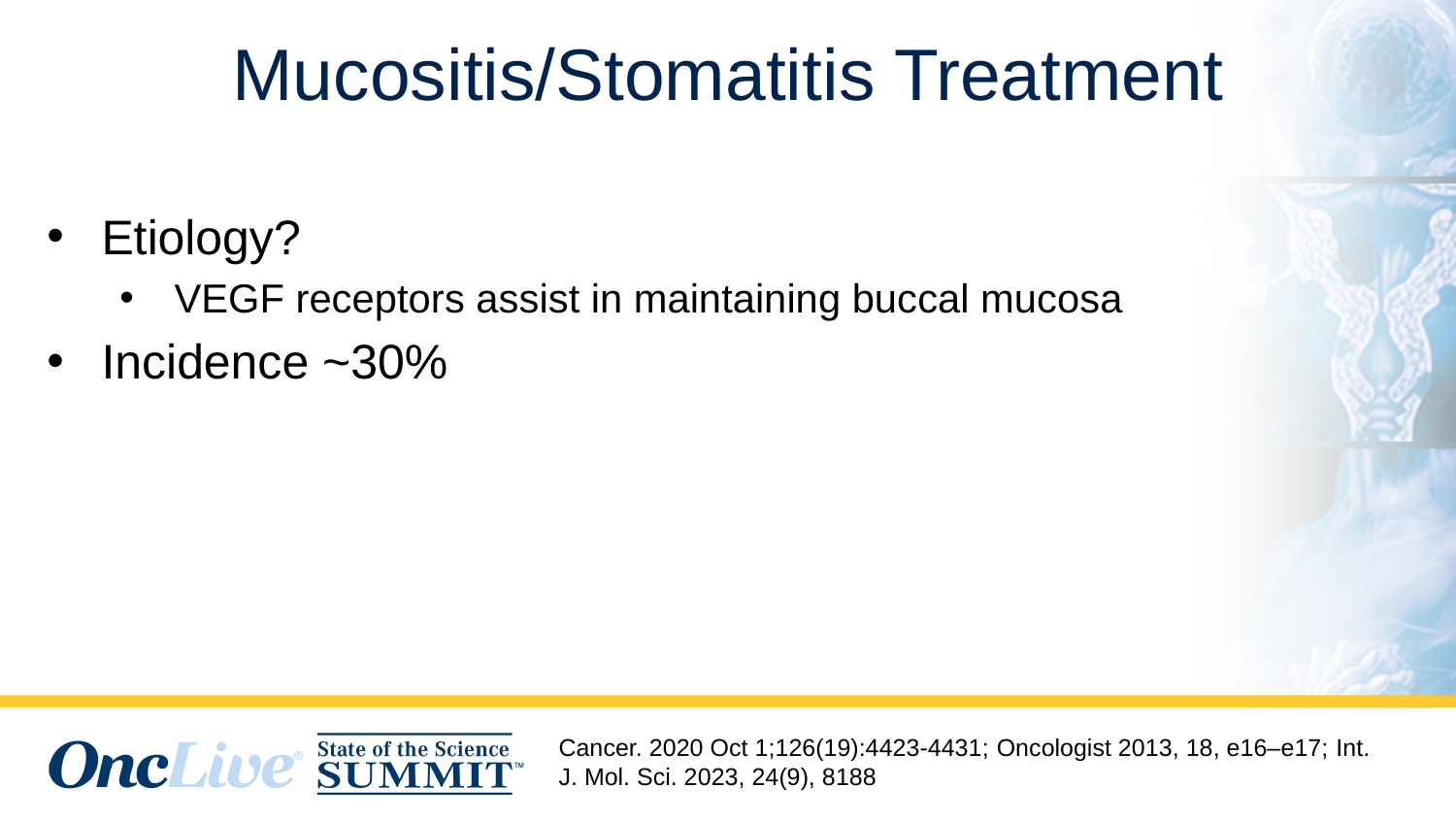

# Mucositis/Stomatitis Treatment
Etiology?
VEGF receptors assist in maintaining buccal mucosa
Incidence ~30%

Cancer. 2020 Oct 1;126(19):4423-4431; Oncologist 2013, 18, e16–e17; Int. J. Mol. Sci. 2023, 24(9), 8188